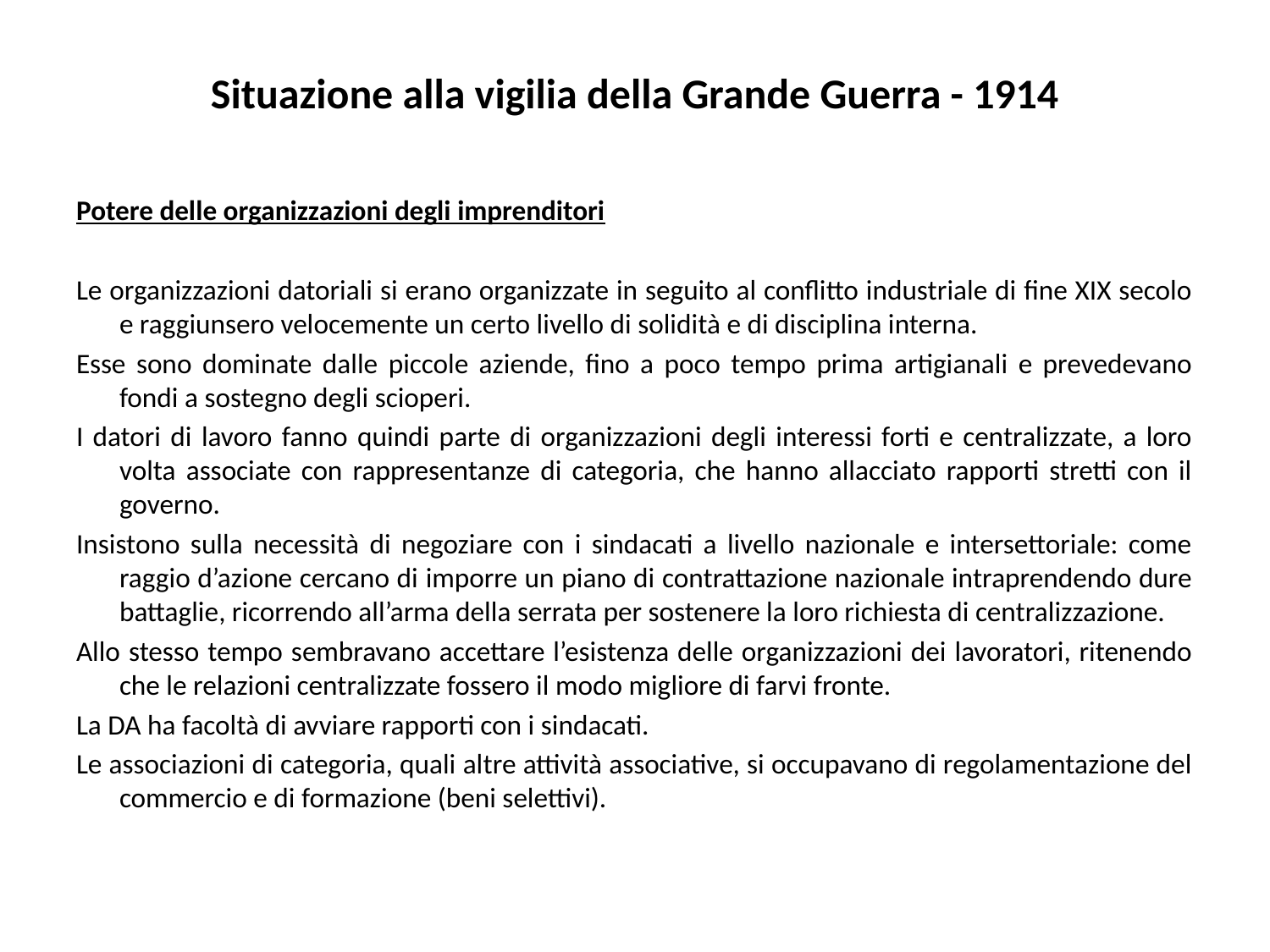

# Situazione alla vigilia della Grande Guerra - 1914
Potere delle organizzazioni degli imprenditori

Le organizzazioni datoriali si erano organizzate in seguito al conflitto industriale di fine XIX secolo e raggiunsero velocemente un certo livello di solidità e di disciplina interna.
Esse sono dominate dalle piccole aziende, fino a poco tempo prima artigianali e prevedevano fondi a sostegno degli scioperi.
I datori di lavoro fanno quindi parte di organizzazioni degli interessi forti e centralizzate, a loro volta associate con rappresentanze di categoria, che hanno allacciato rapporti stretti con il governo.
Insistono sulla necessità di negoziare con i sindacati a livello nazionale e intersettoriale: come raggio d’azione cercano di imporre un piano di contrattazione nazionale intraprendendo dure battaglie, ricorrendo all’arma della serrata per sostenere la loro richiesta di centralizzazione.
Allo stesso tempo sembravano accettare l’esistenza delle organizzazioni dei lavoratori, ritenendo che le relazioni centralizzate fossero il modo migliore di farvi fronte.
La DA ha facoltà di avviare rapporti con i sindacati.
Le associazioni di categoria, quali altre attività associative, si occupavano di regolamentazione del commercio e di formazione (beni selettivi).